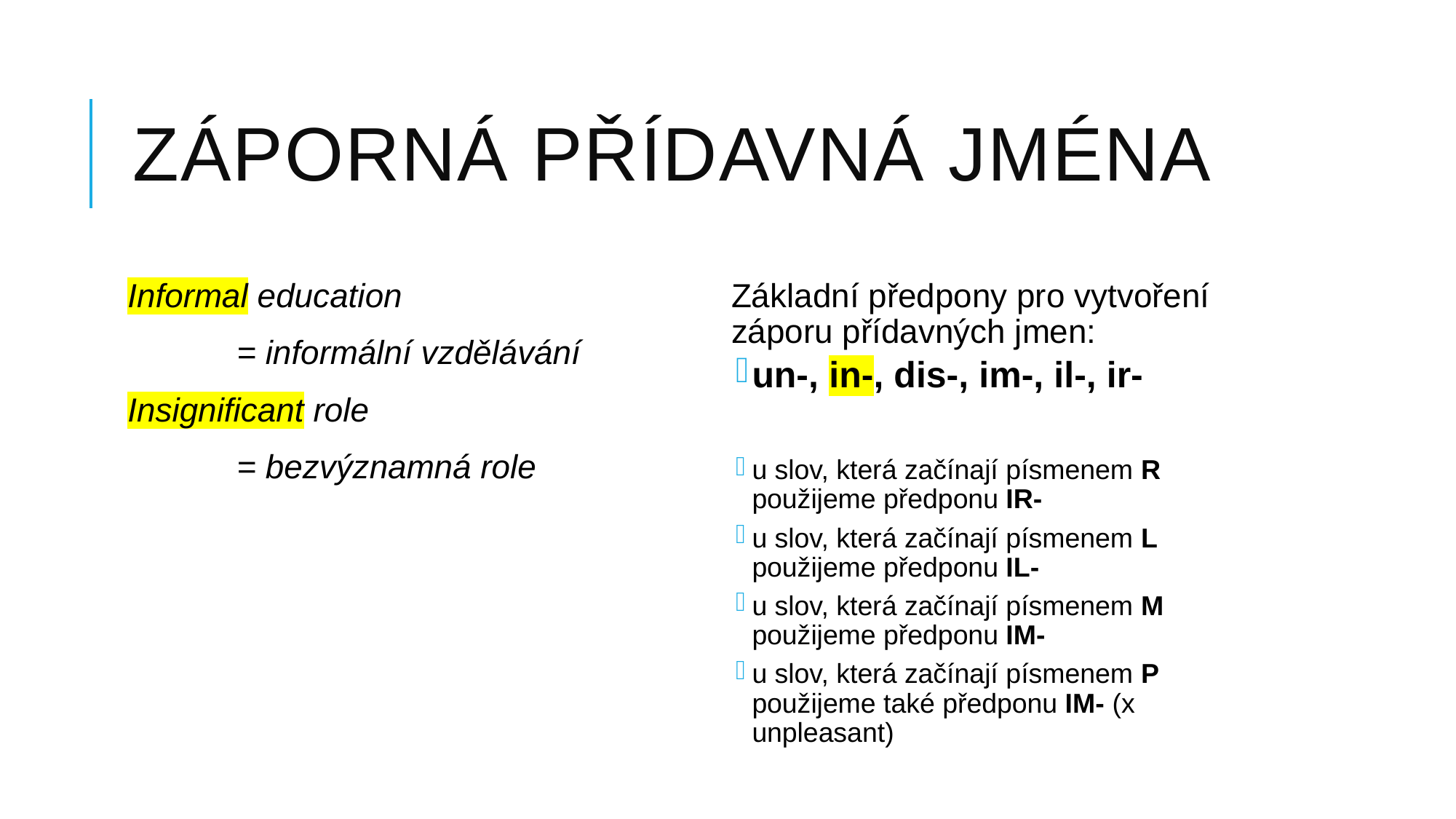

# Záporná přídavná jména
Informal education
	= informální vzdělávání
Insignificant role
	= bezvýznamná role
Základní předpony pro vytvoření záporu přídavných jmen:
un-, in-, dis-, im-, il-, ir-

u slov, která začínají písmenem R použijeme předponu IR-
u slov, která začínají písmenem L použijeme předponu IL-
u slov, která začínají písmenem M použijeme předponu IM-
u slov, která začínají písmenem P použijeme také předponu IM- (x unpleasant)